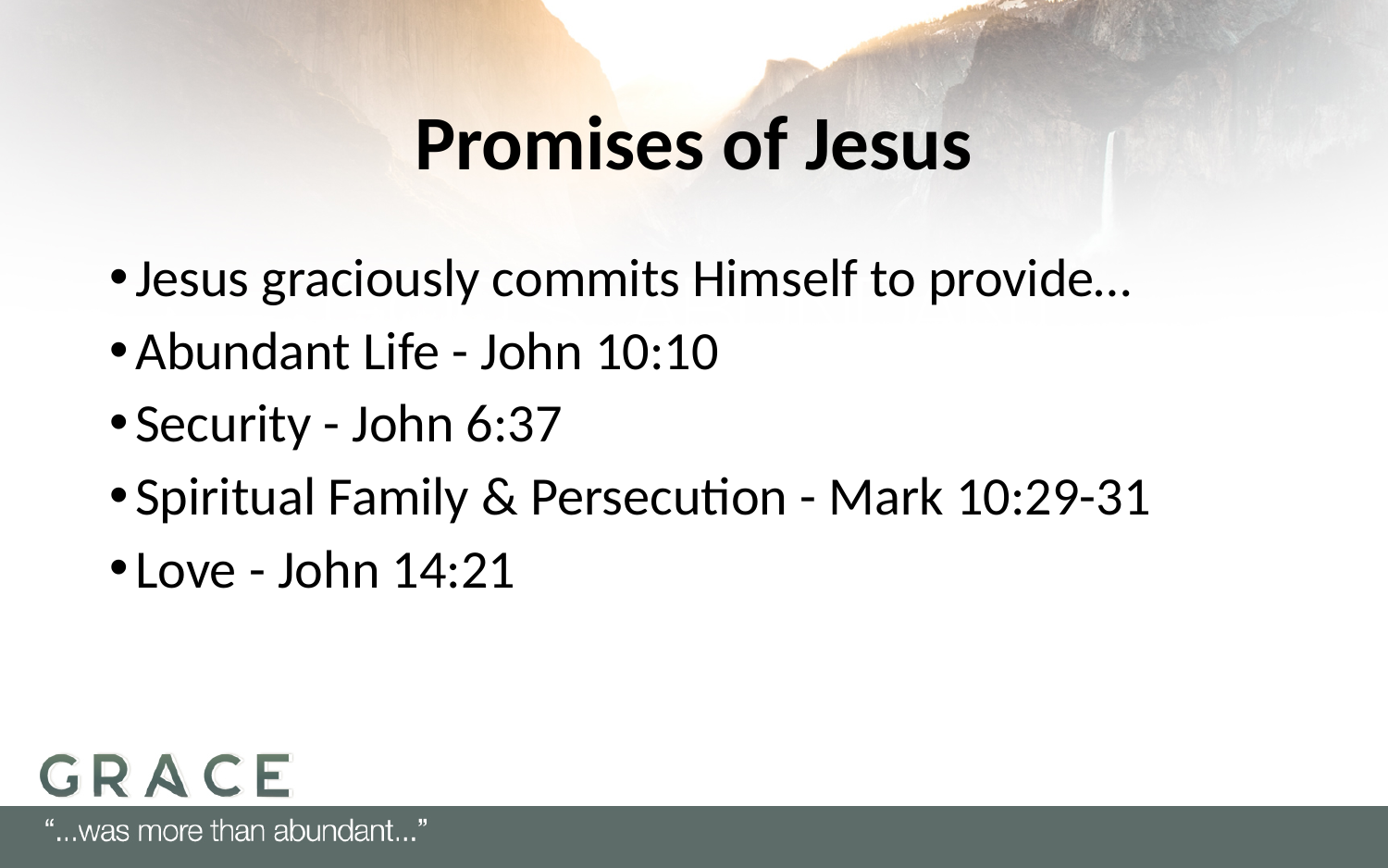

# Promises of Jesus
Jesus graciously commits Himself to provide…
Abundant Life - John 10:10
Security - John 6:37
Spiritual Family & Persecution - Mark 10:29-31
Love - John 14:21